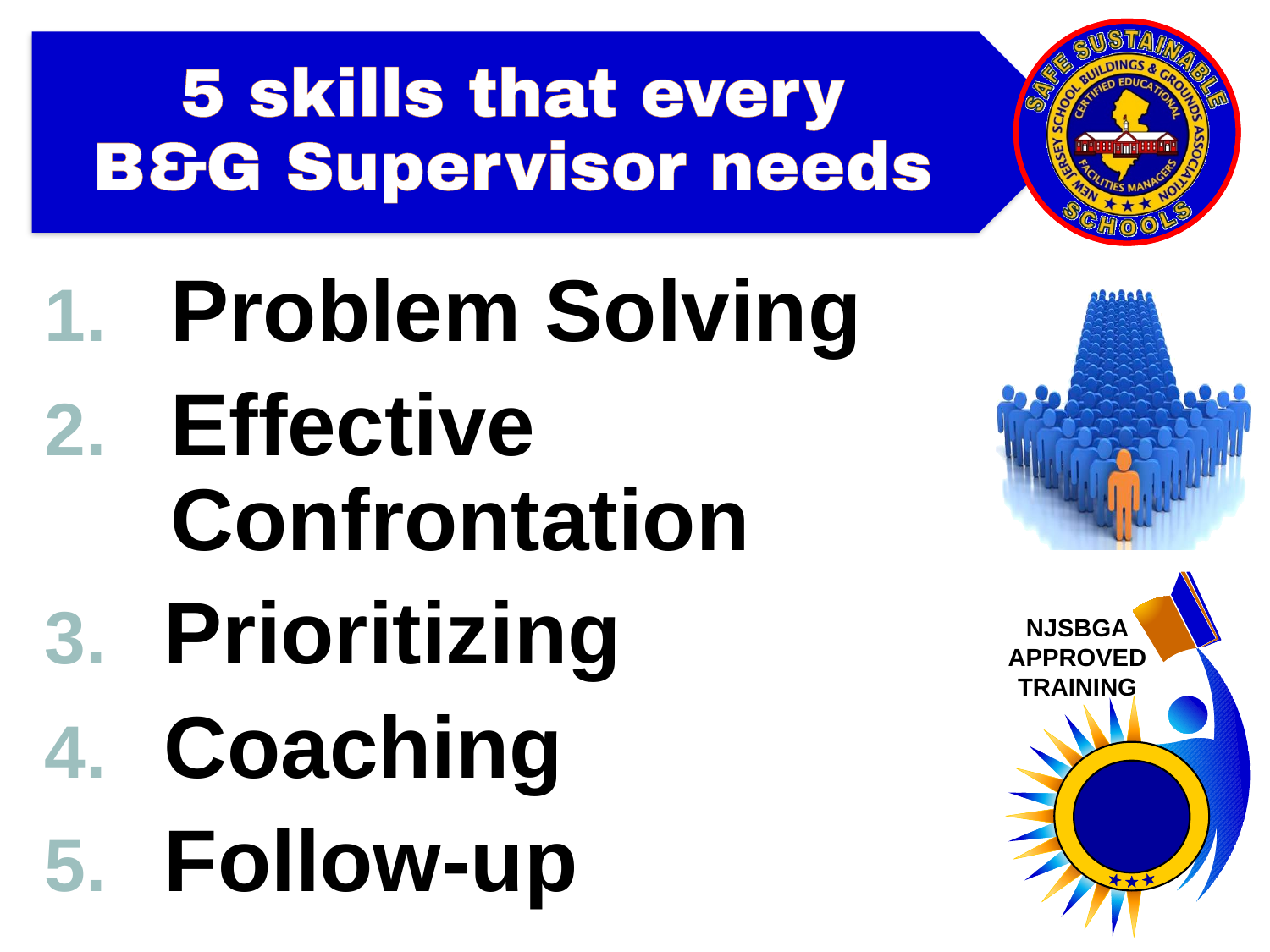

# 5 skills that every B&G Supervisor needs
Problem Solving
Effective Confrontation
  Prioritizing
  Coaching
  Follow-up